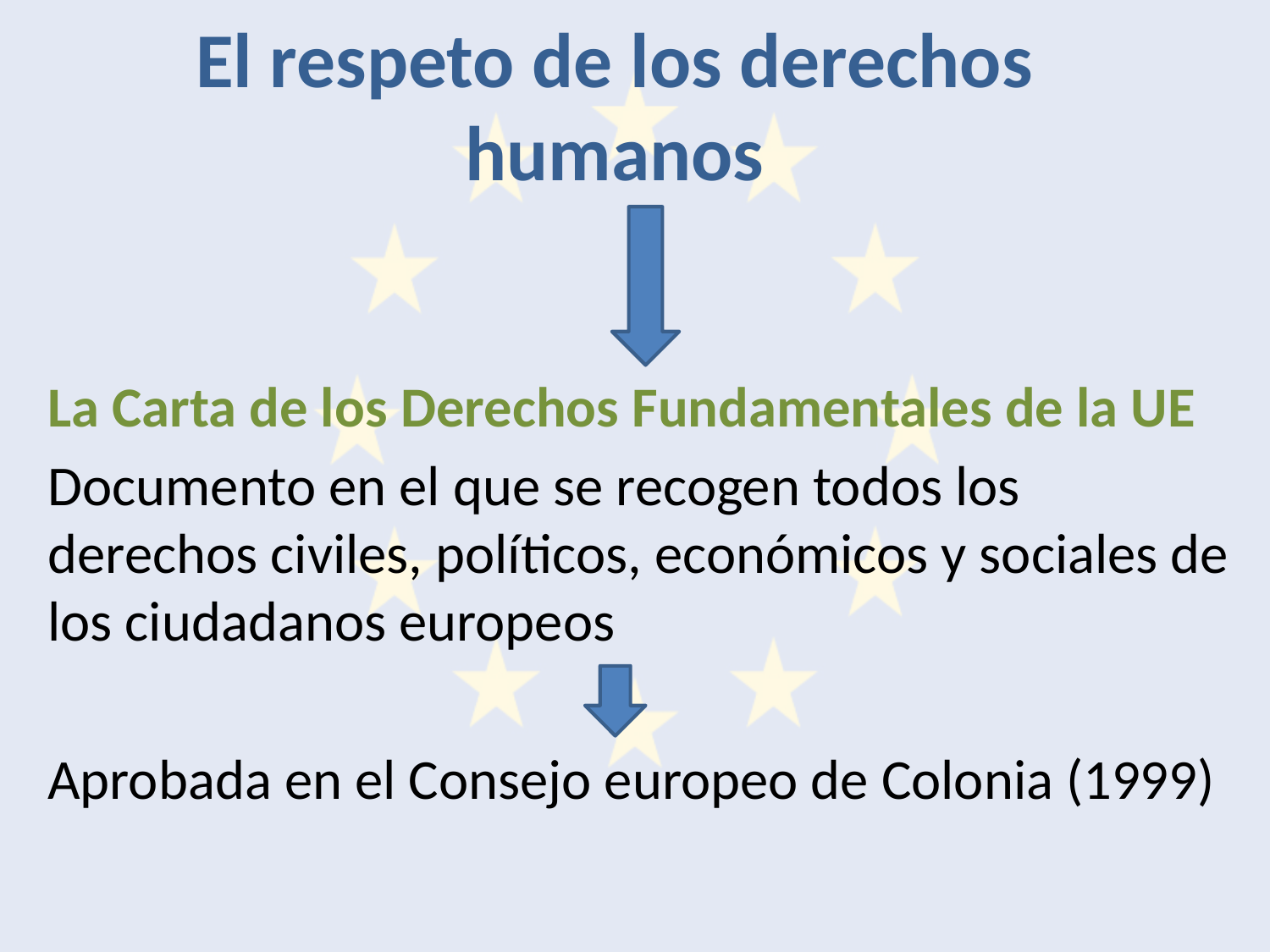

# El respeto de los derechos humanos

La Carta de los Derechos Fundamentales de la UE
Documento en el que se recogen todos los derechos civiles, políticos, económicos y sociales de los ciudadanos europeos

Aprobada en el Consejo europeo de Colonia (1999)